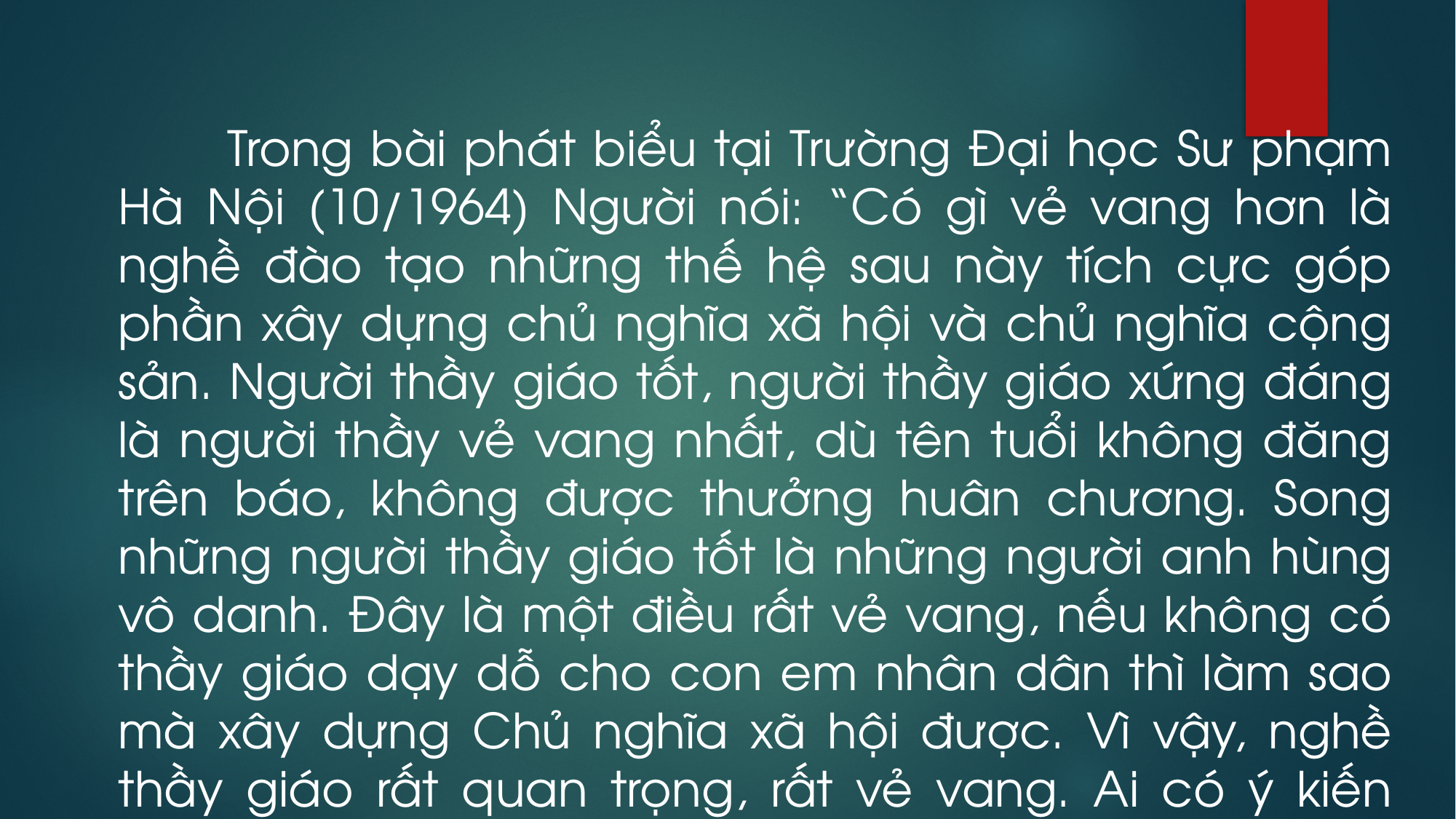

Trong bài phát biểu tại Trường Đại học Sư phạm Hà Nội (10/1964) Người nói: “Có gì vẻ vang hơn là nghề đào tạo những thế hệ sau này tích cực góp phần xây dựng chủ nghĩa xã hội và chủ nghĩa cộng sản. Người thầy giáo tốt, người thầy giáo xứng đáng là người thầy vẻ vang nhất, dù tên tuổi không đăng trên báo, không được thưởng huân chương. Song những người thầy giáo tốt là những người anh hùng vô danh. Đây là một điều rất vẻ vang, nếu không có thầy giáo dạy dỗ cho con em nhân dân thì làm sao mà xây dựng Chủ nghĩa xã hội được. Vì vậy, nghề thầy giáo rất quan trọng, rất vẻ vang. Ai có ý kiến không đúng về nghề thầy giáo thì phải sửa chữa”.